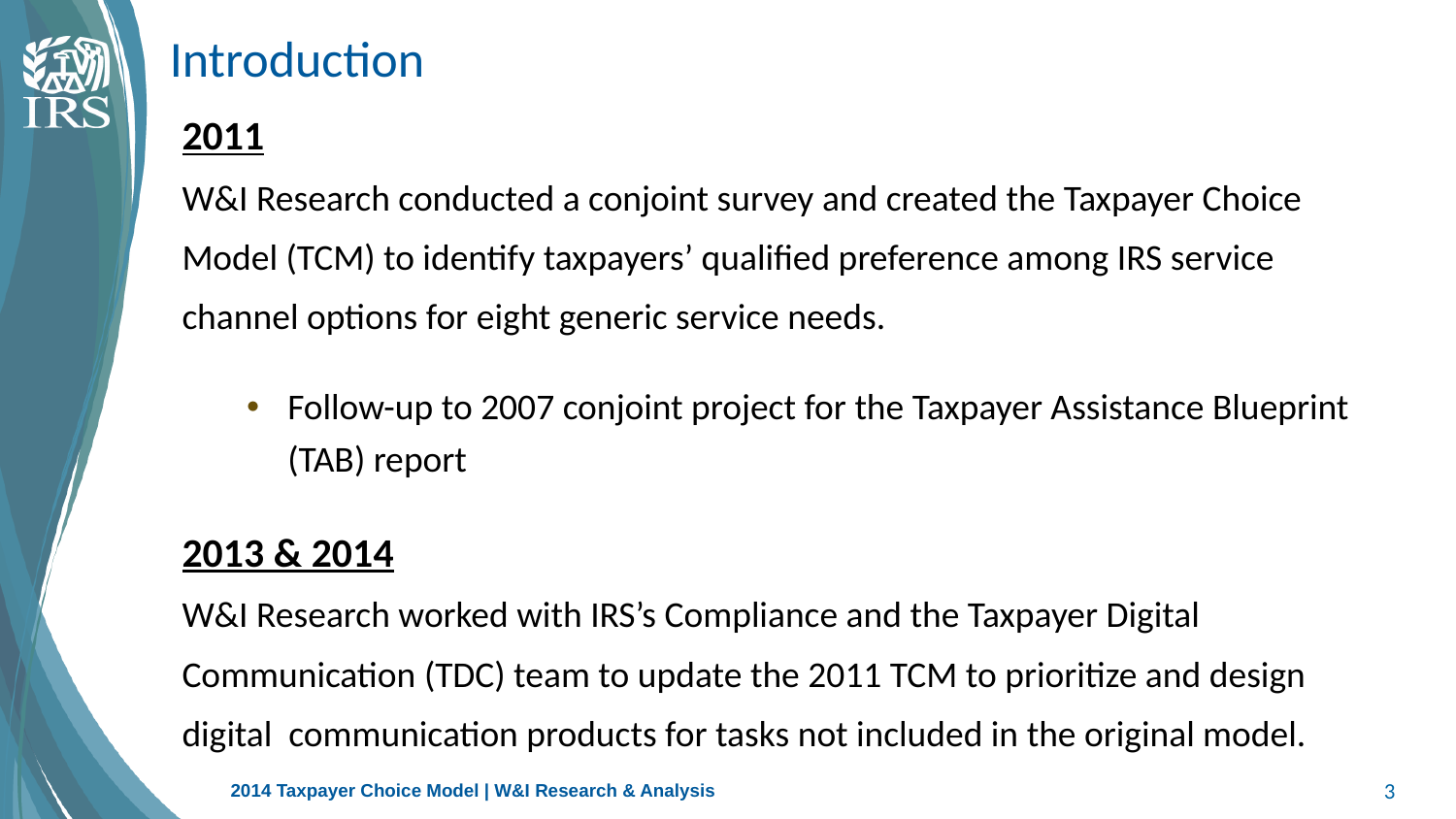

# Introduction
2011
W&I Research conducted a conjoint survey and created the Taxpayer Choice
Model (TCM) to identify taxpayers’ qualified preference among IRS service
channel options for eight generic service needs.

Follow-up to 2007 conjoint project for the Taxpayer Assistance Blueprint (TAB) report

2013 & 2014
W&I Research worked with IRS’s Compliance and the Taxpayer Digital
Communication (TDC) team to update the 2011 TCM to prioritize and design
digital  communication products for tasks not included in the original model.

2014 Taxpayer Choice Model | W&I Research & Analysis
3